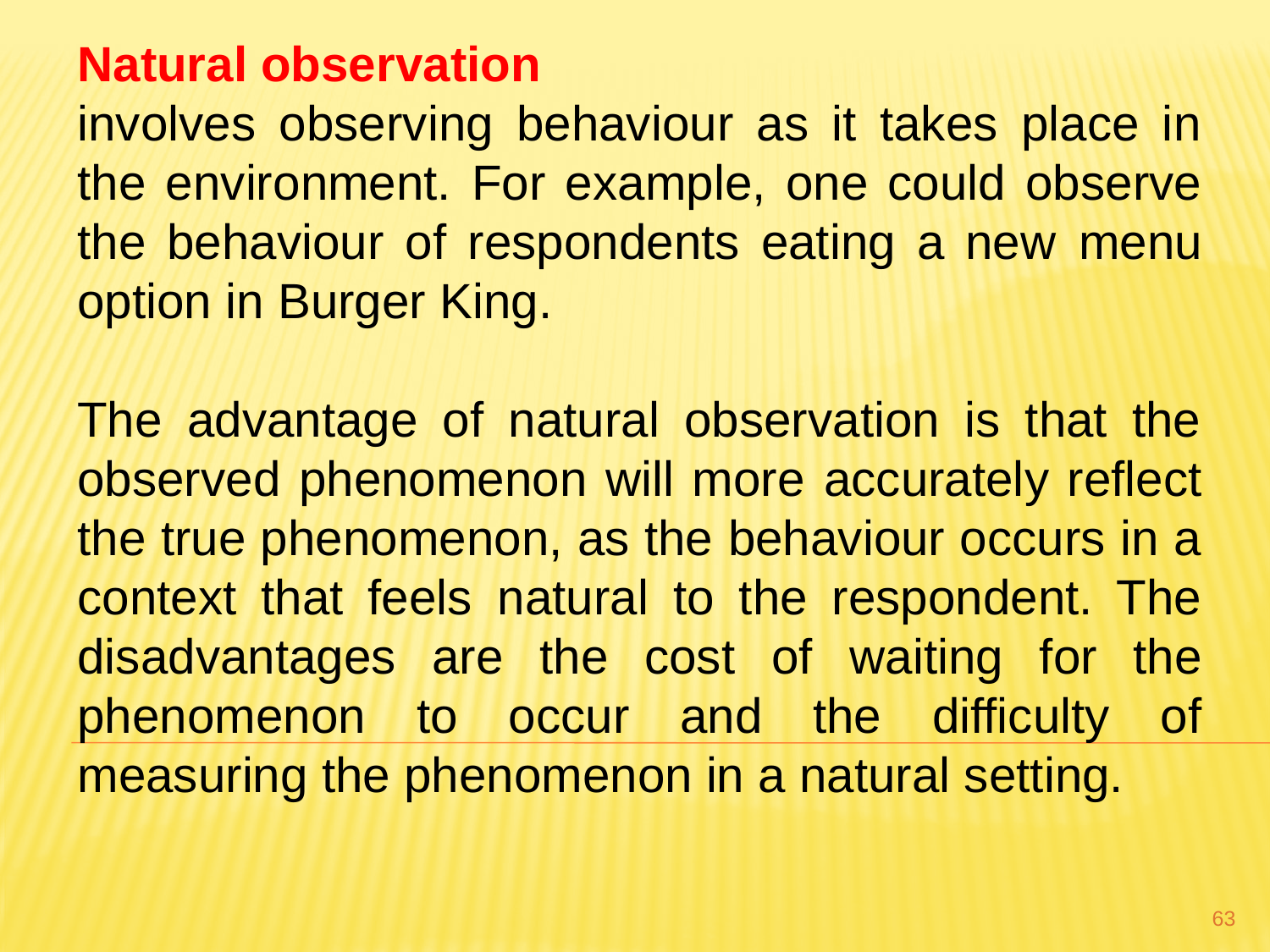

Natural observation
involves observing behaviour as it takes place in the environment. For example, one could observe the behaviour of respondents eating a new menu option in Burger King.

The advantage of natural observation is that the observed phenomenon will more accurately reflect the true phenomenon, as the behaviour occurs in a context that feels natural to the respondent. The disadvantages are the cost of waiting for the phenomenon to occur and the difficulty of measuring the phenomenon in a natural setting.
63